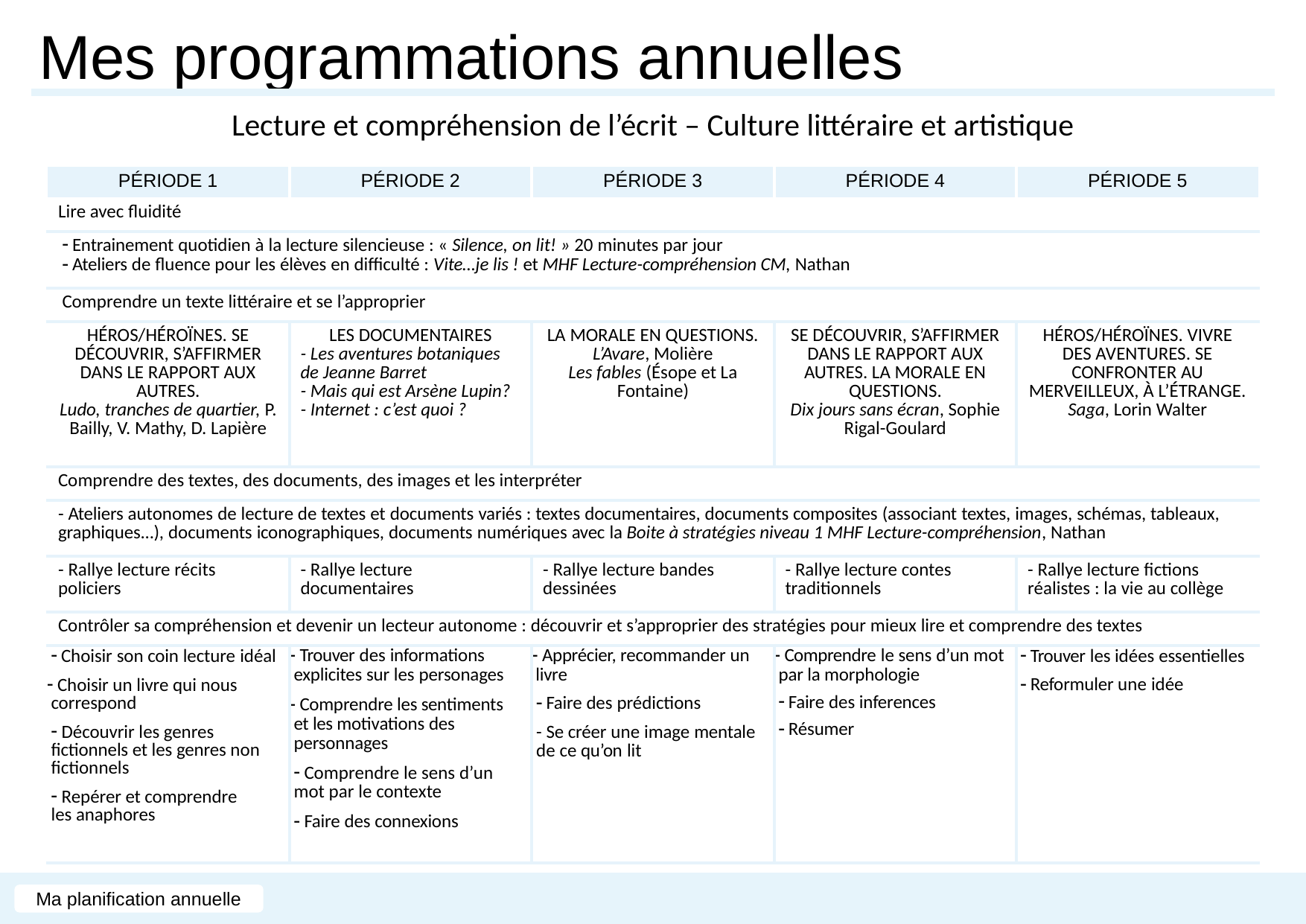

Mes programmations annuelles
| Lecture et compréhension de l’écrit – Culture littéraire et artistique |  |  |  |  |
| --- | --- | --- | --- | --- |
| PÉRIODE 1 | PÉRIODE 2 | PÉRIODE 3 | PÉRIODE 4 | PÉRIODE 5 |
| Lire avec fluidité |  |  |  |  |
| Entrainement quotidien à la lecture silencieuse : « Silence, on lit! » 20 minutes par jour Ateliers de fluence pour les élèves en difficulté : Vite…je lis ! et MHF Lecture-compréhension CM, Nathan |  |  |  |  |
| Comprendre un texte littéraire et se l’approprier |  |  |  |  |
| HÉROS/HÉROÏNES. SE DÉCOUVRIR, S’AFFIRMER DANS LE RAPPORT AUX AUTRES. Ludo, tranches de quartier, P. Bailly, V. Mathy, D. Lapière | LES DOCUMENTAIRES - Les aventures botaniques de Jeanne Barret - Mais qui est Arsène Lupin? - Internet : c’est quoi ? | LA MORALE EN QUESTIONS. L’Avare, Molière Les fables (Ésope et La Fontaine) | SE DÉCOUVRIR, S’AFFIRMER DANS LE RAPPORT AUX AUTRES. LA MORALE EN QUESTIONS. Dix jours sans écran, Sophie Rigal-Goulard | HÉROS/HÉROÏNES. VIVRE DES AVENTURES. SE CONFRONTER AU MERVEILLEUX, À L’ÉTRANGE. Saga, Lorin Walter |
| Comprendre des textes, des documents, des images et les interpréter |  |  |  |  |
| - Ateliers autonomes de lecture de textes et documents variés : textes documentaires, documents composites (associant textes, images, schémas, tableaux, graphiques...), documents iconographiques, documents numériques avec la Boite à stratégies niveau 1 MHF Lecture-compréhension, Nathan |  |  |  |  |
| - Rallye lecture récits policiers | - Rallye lecture documentaires | - Rallye lecture bandes dessinées | - Rallye lecture contes traditionnels | - Rallye lecture fictions réalistes : la vie au collège |
| Contrôler sa compréhension et devenir un lecteur autonome : découvrir et s’approprier des stratégies pour mieux lire et comprendre des textes |  |  |  |  |
| Choisir son coin lecture idéal Choisir un livre qui nous correspond Découvrir les genres fictionnels et les genres non fictionnels Repérer et comprendre les anaphores | Trouver des informations explicites sur les personages Comprendre les sentiments et les motivations des personnages Comprendre le sens d’un mot par le contexte Faire des connexions | Apprécier, recommander un livre Faire des prédictions - Se créer une image mentale de ce qu’on lit | Comprendre le sens d’un mot par la morphologie Faire des inferences Résumer | Trouver les idées essentielles Reformuler une idée |
Ma planification annuelle